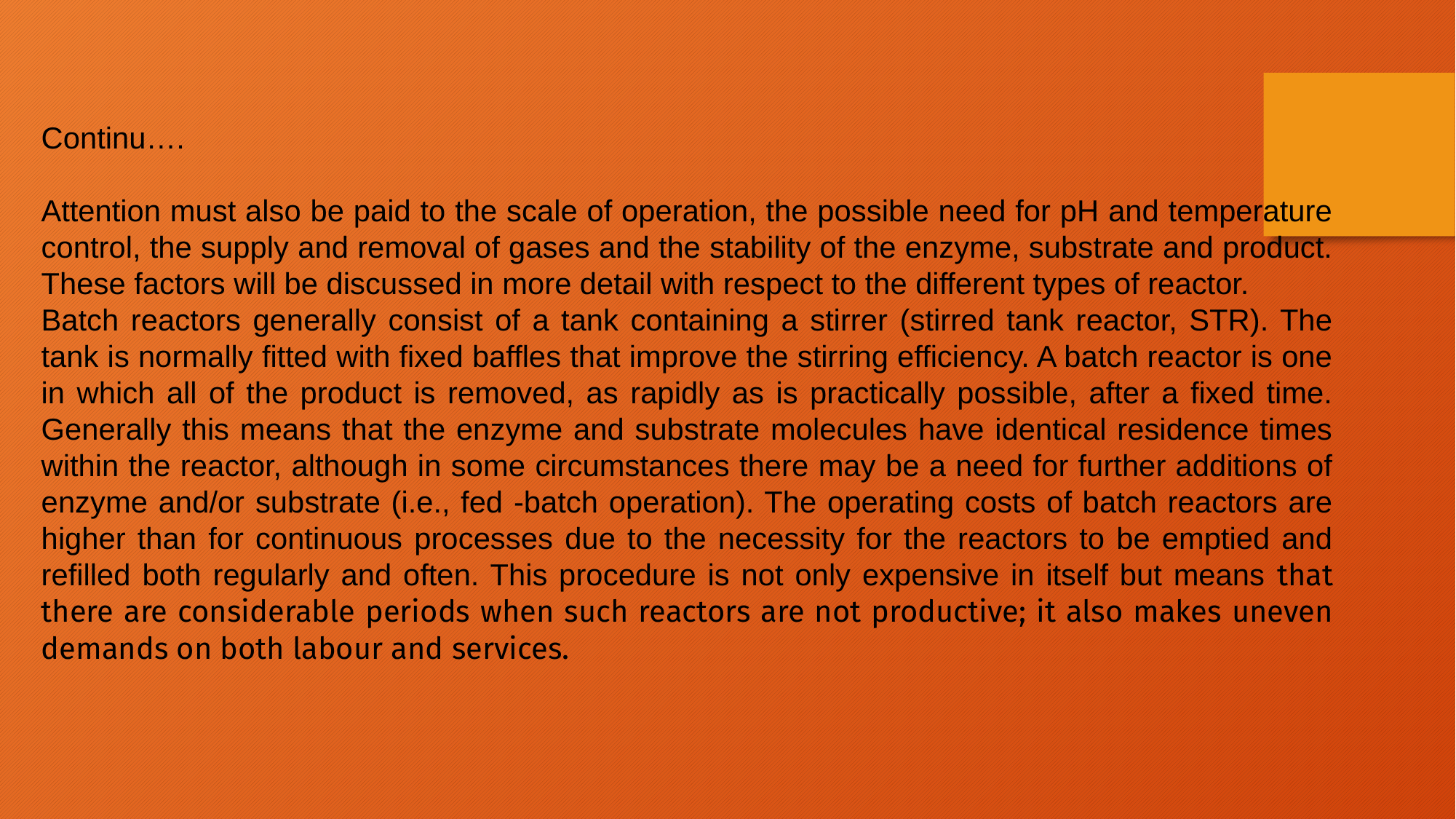

Continu….

Attention must also be paid to the scale of operation, the possible need for pH and temperature control, the supply and removal of gases and the stability of the enzyme, substrate and product. These factors will be discussed in more detail with respect to the different types of reactor.
Batch reactors generally consist of a tank containing a stirrer (stirred tank reactor, STR). The tank is normally fitted with fixed baffles that improve the stirring efficiency. A batch reactor is one in which all of the product is removed, as rapidly as is practically possible, after a fixed time. Generally this means that the enzyme and substrate molecules have identical residence times within the reactor, although in some circumstances there may be a need for further additions of enzyme and/or substrate (i.e., fed -batch operation). The operating costs of batch reactors are higher than for continuous processes due to the necessity for the reactors to be emptied and refilled both regularly and often. This procedure is not only expensive in itself but means that there are considerable periods when such reactors are not productive; it also makes uneven demands on both labour and services.